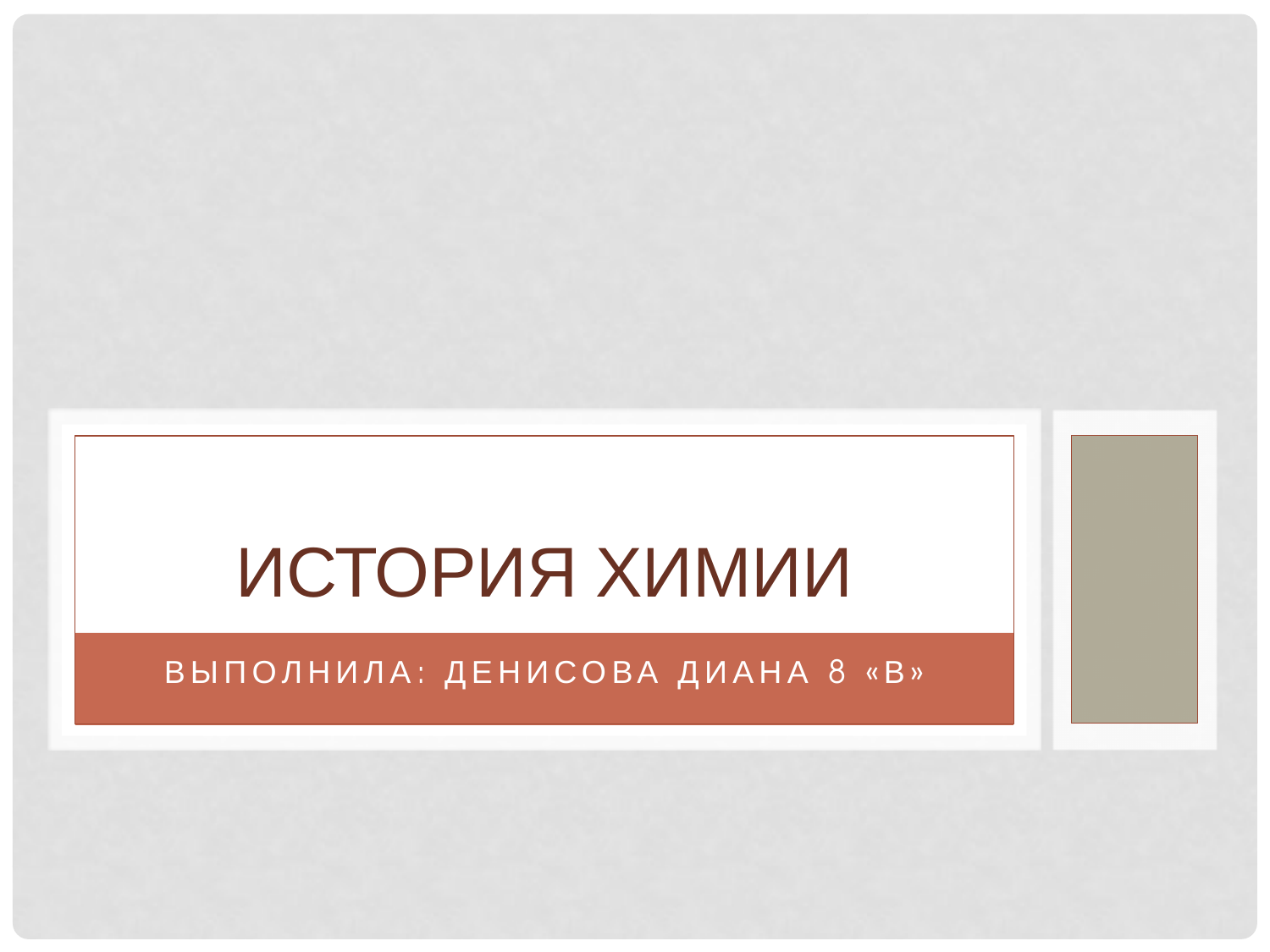

# История химии
Выполнила: денисова диана 8 «в»